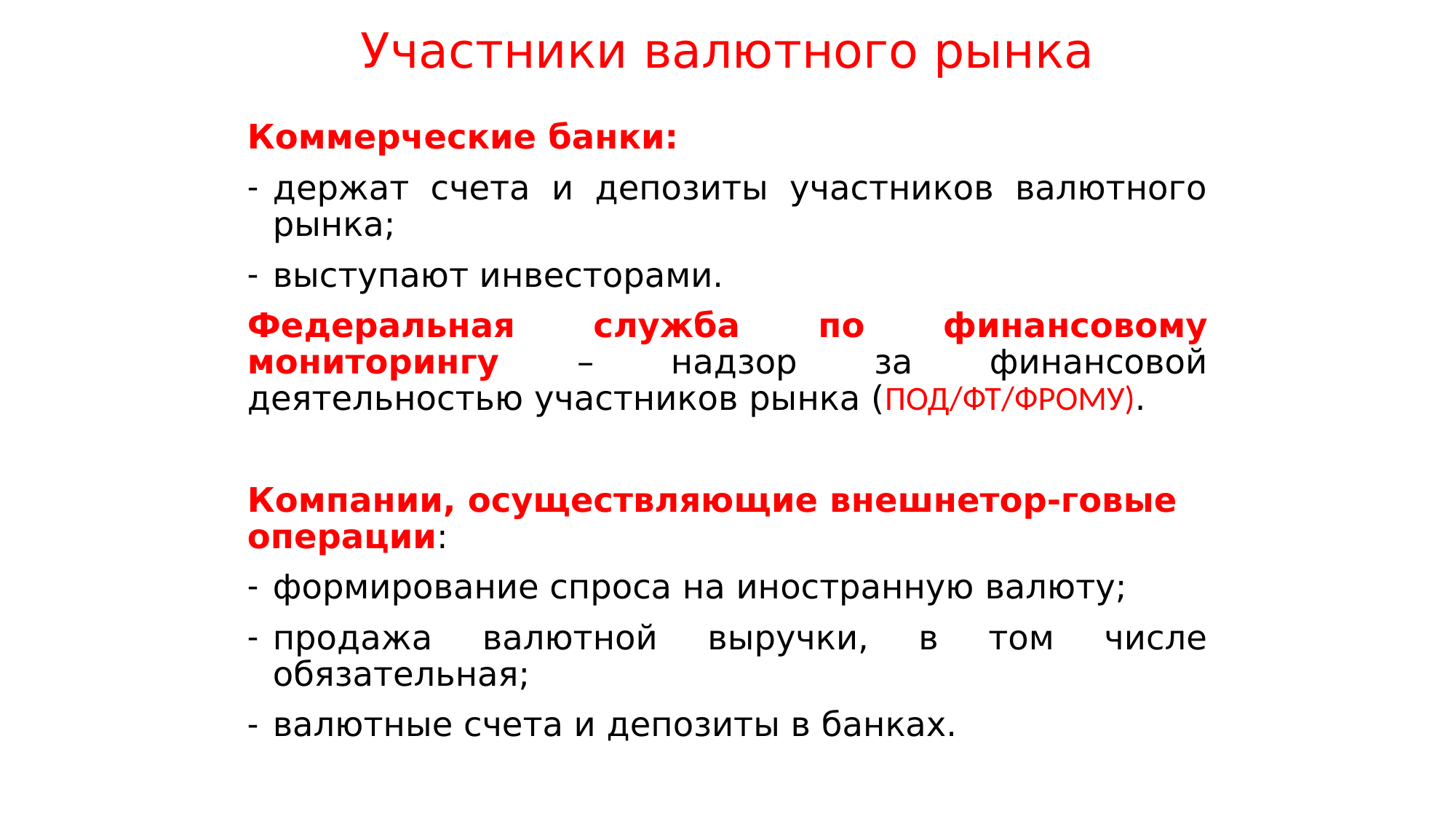

# Участники валютного рынка
Коммерческие банки:
держат счета и депозиты участников валютного рынка;
выступают инвесторами.
Федеральная служба по финансовому мониторингу – надзор за финансовой деятельностью участников рынка (ПОД/ФТ/ФРОМУ).

Компании, осуществляющие внешнетор-говые операции:
формирование спроса на иностранную валюту;
продажа валютной выручки, в том числе обязательная;
валютные счета и депозиты в банках.